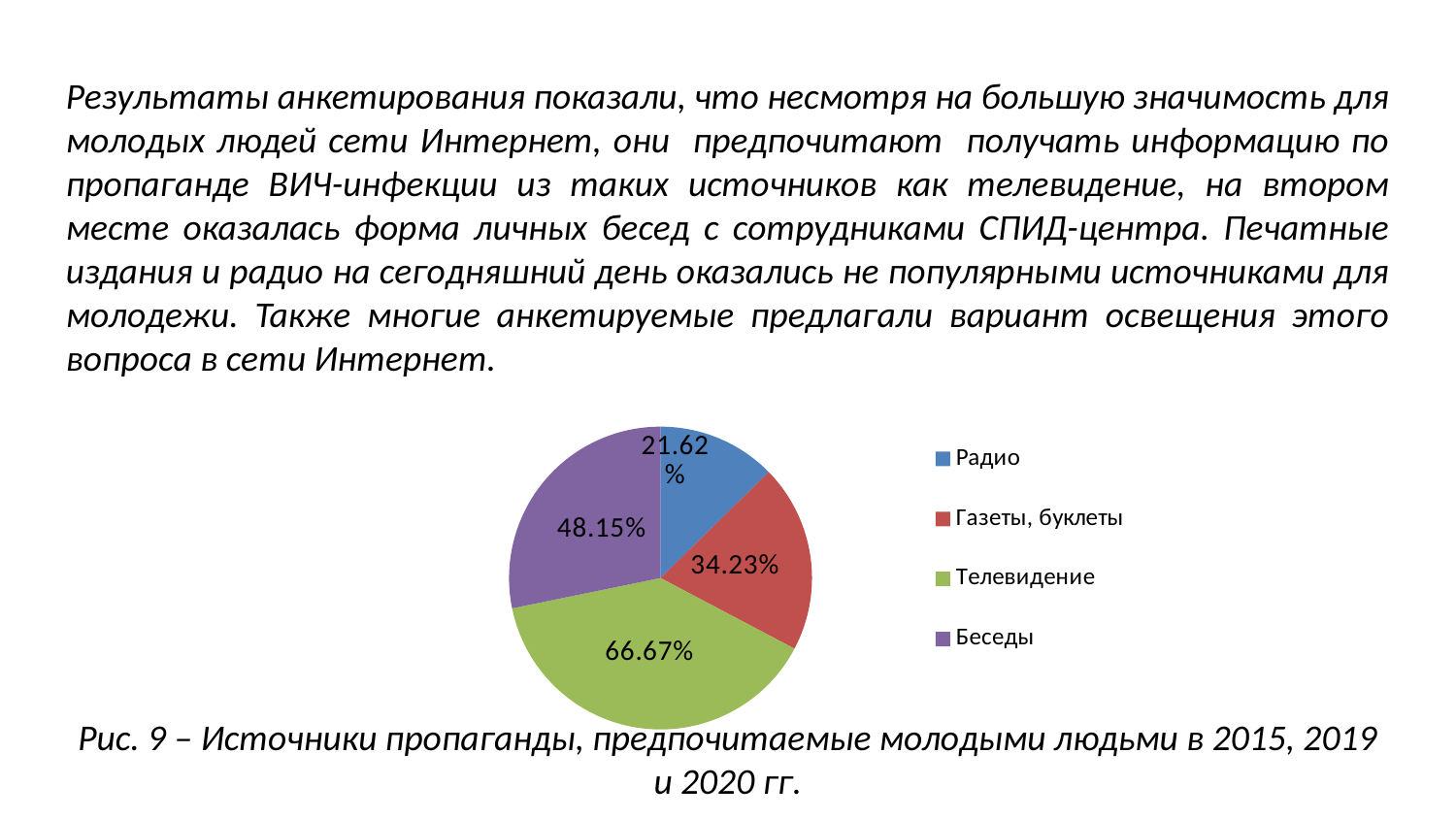

Результаты анкетирования показали, что несмотря на большую значимость для молодых людей сети Интернет, они  предпочитают  получать информацию по пропаганде ВИЧ-инфекции из таких источников как телевидение, на втором месте оказалась форма личных бесед с сотрудниками СПИД-центра. Печатные издания и радио на сегодняшний день оказались не популярными источниками для молодежи. Также многие анкетируемые предлагали вариант освещения этого вопроса в сети Интернет.

### Chart

| Category | Столбец1 |
|---|---|
| Радио | 0.2162 |
| Газеты, буклеты | 0.3423 |
| Телевидение | 0.6667 |
| Беседы | 0.4815 |
Рис. 9 – Источники пропаганды, предпочитаемые молодыми людьми в 2015, 2019 и 2020 гг.